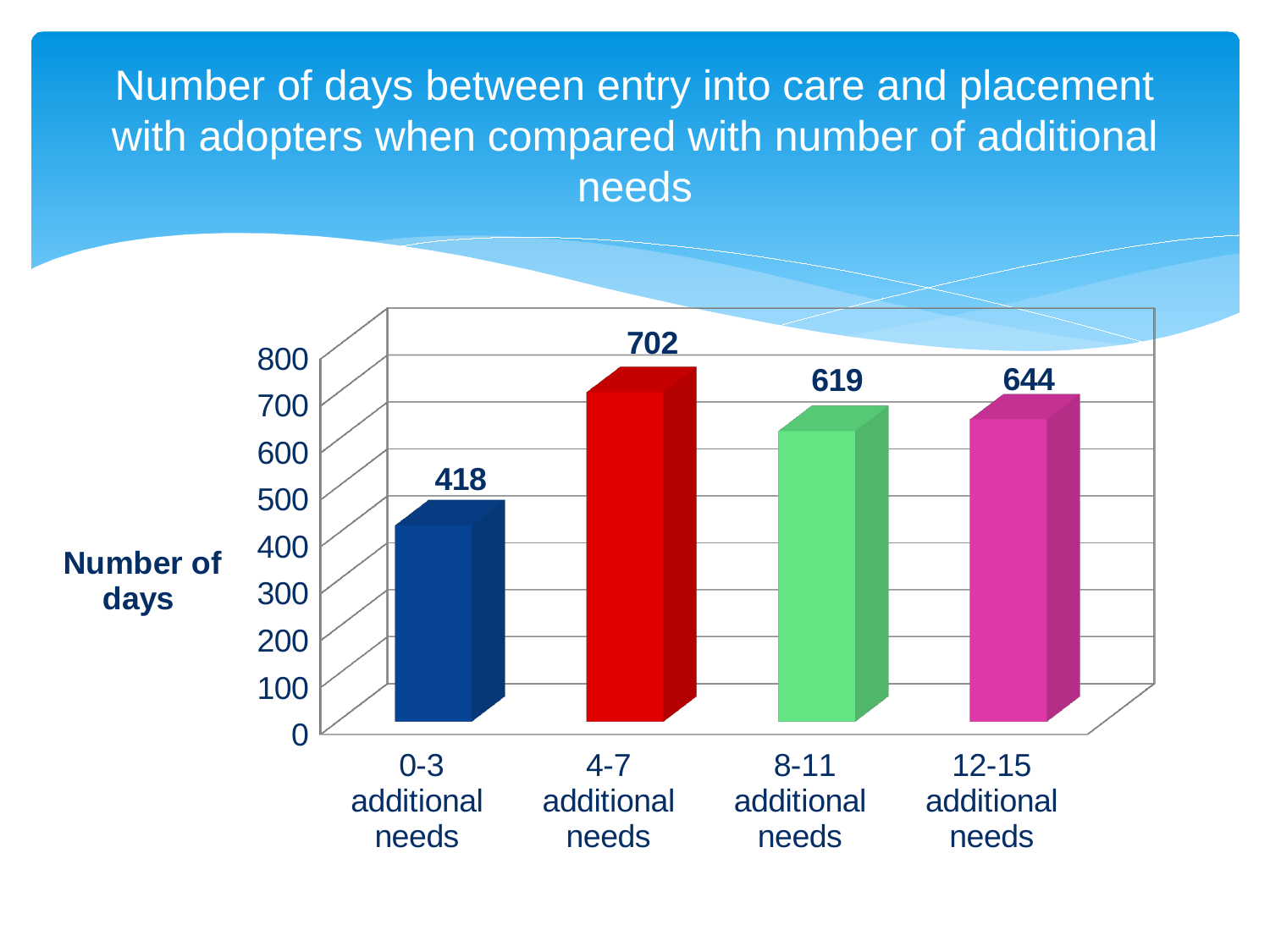

# Number of days between entry into care and placement with adopters when compared with number of additional needs

[unsupported chart]